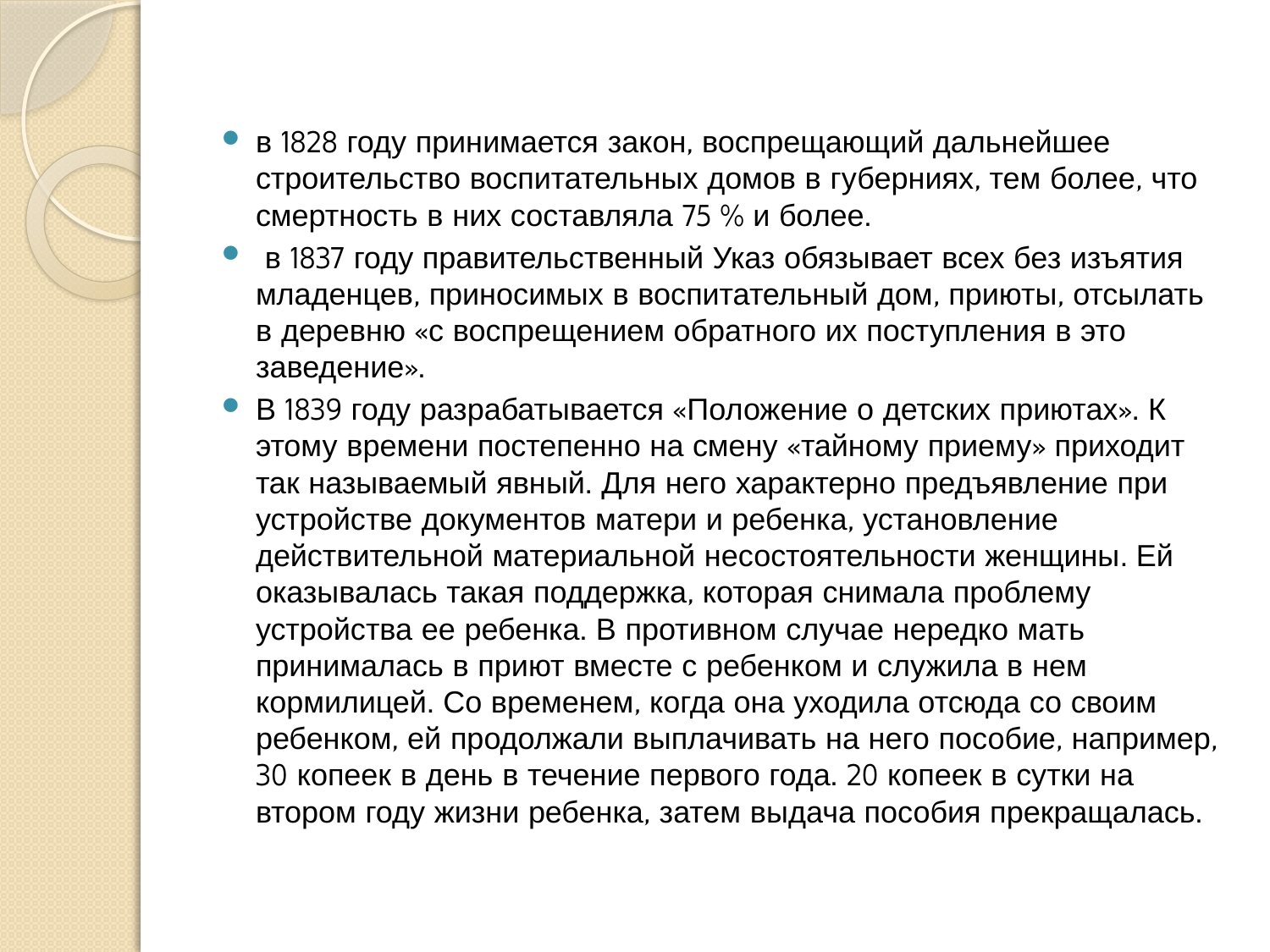

#
в 1828 году принимается закон, воспрещающий дальнейшее строительство воспитательных домов в губерниях, тем более, что смертность в них составляла 75 % и более.
 в 1837 году правительственный Указ обязывает всех без изъятия младенцев, приносимых в воспитательный дом, приюты, отсылать в деревню «с воспрещением обратного их поступления в это заведение».
В 1839 году разрабатывается «Положение о детских приютах». К этому времени постепенно на смену «тайному приему» приходит так называемый явный. Для него характерно предъявление при устройстве документов матери и ребенка, установление действительной материальной несостоятельности женщины. Ей оказывалась такая поддержка, которая снимала проблему устройства ее ребенка. В противном случае нередко мать принималась в приют вместе с ребенком и служила в нем кормилицей. Со временем, когда она уходила отсюда со своим ребенком, ей продолжали выплачивать на него пособие, например, 30 копеек в день в течение первого года. 20 копеек в сутки на втором году жизни ребенка, затем выдача пособия прекращалась.